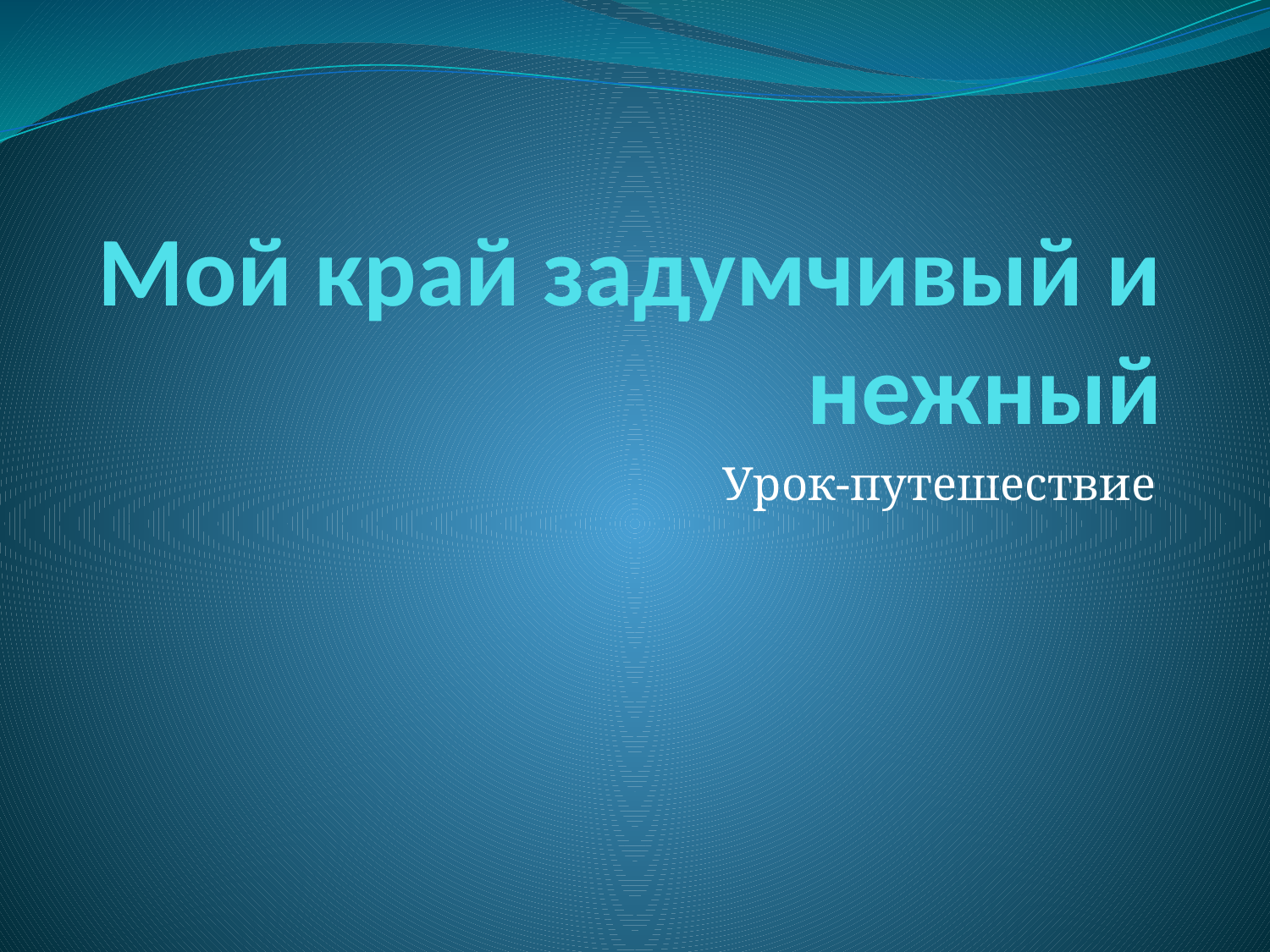

# Мой край задумчивый и нежный
Урок-путешествие